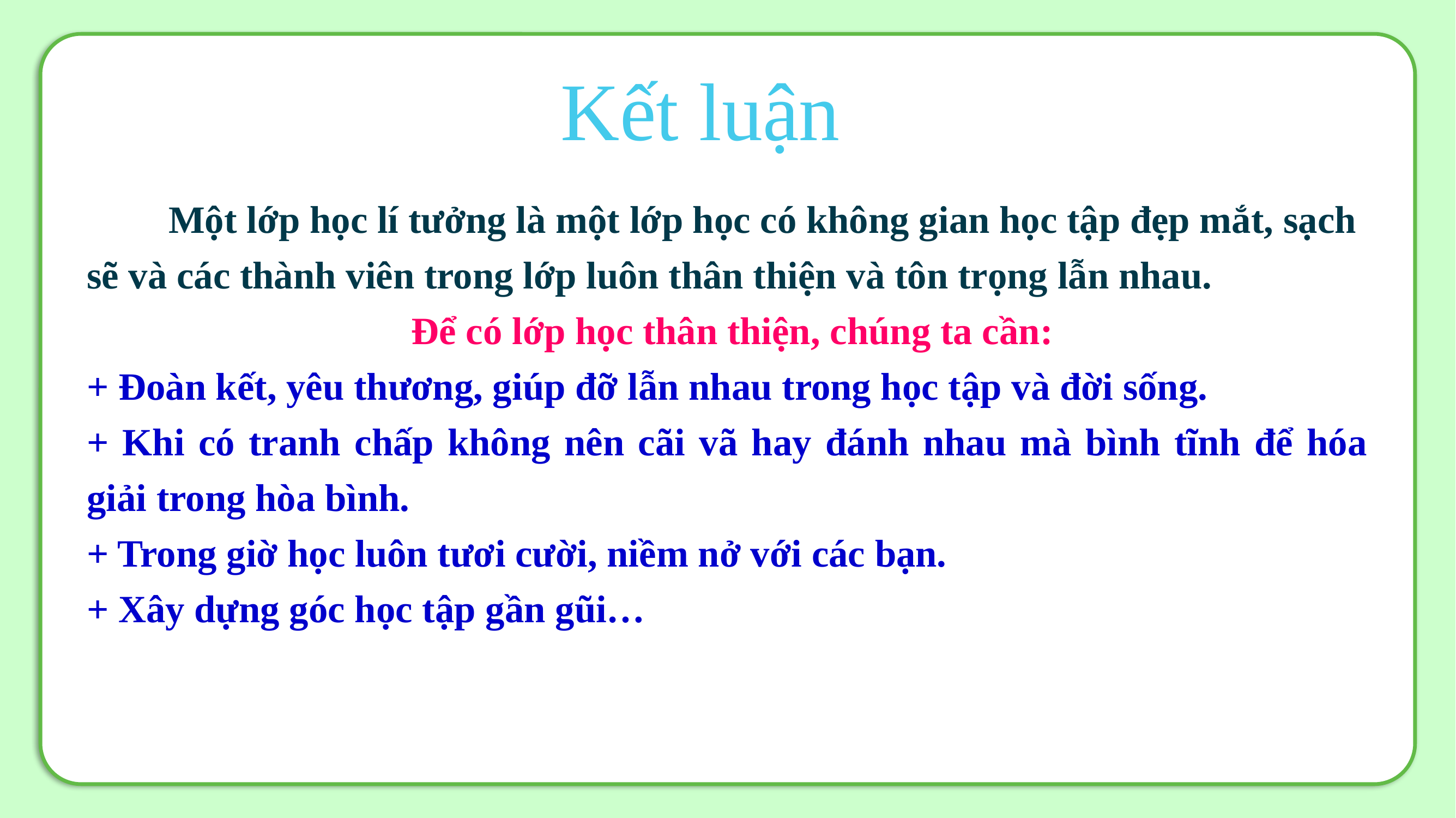

Kết luận
	Một lớp học lí tưởng là một lớp học có không gian học tập đẹp mắt, sạch sẽ và các thành viên trong lớp luôn thân thiện và tôn trọng lẫn nhau.
 Để có lớp học thân thiện, chúng ta cần:
+ Đoàn kết, yêu thương, giúp đỡ lẫn nhau trong học tập và đời sống.
+ Khi có tranh chấp không nên cãi vã hay đánh nhau mà bình tĩnh để hóa giải trong hòa bình.
+ Trong giờ học luôn tươi cười, niềm nở với các bạn.
+ Xây dựng góc học tập gần gũi…